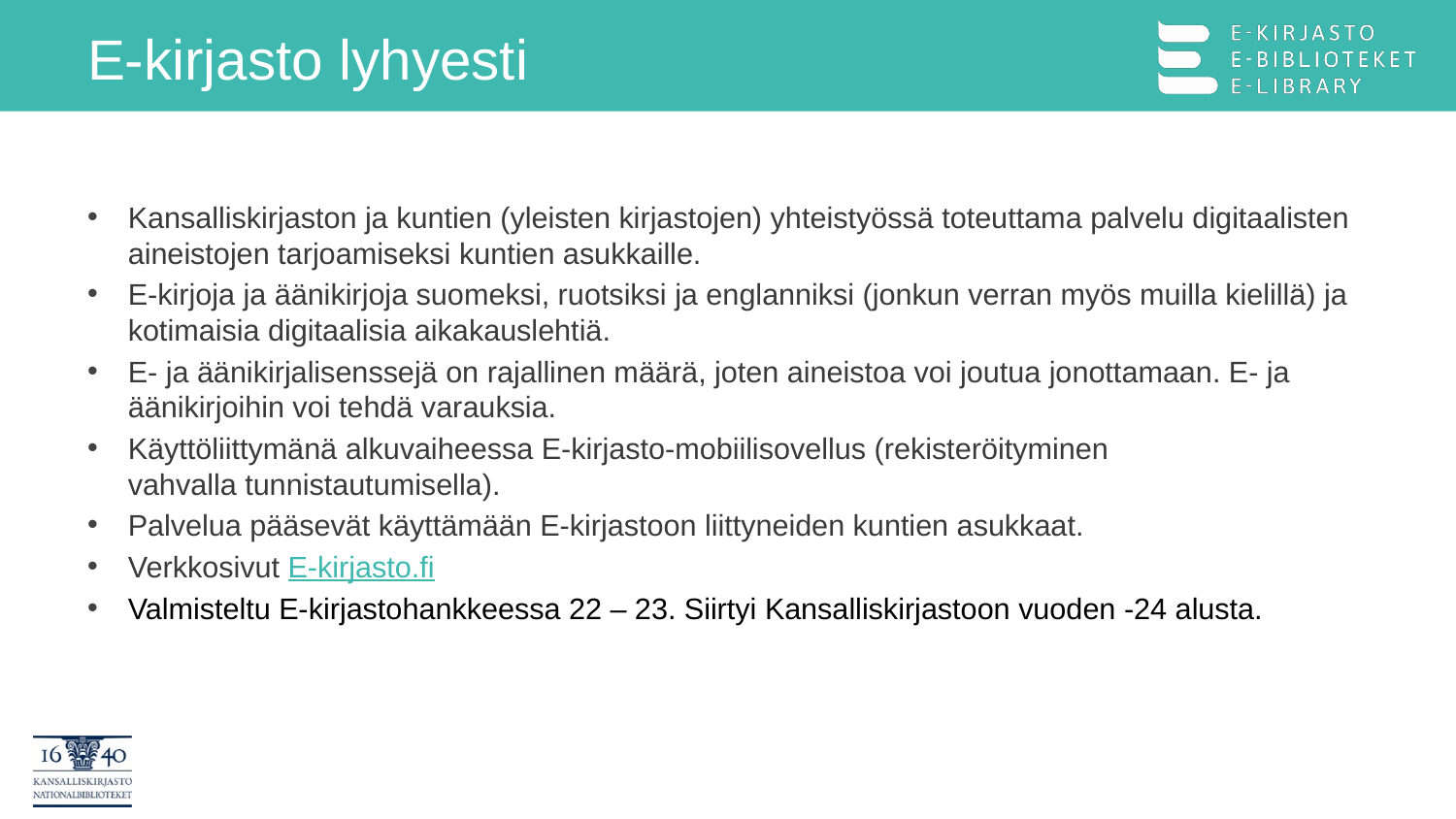

# E-kirjasto lyhyesti
Kansalliskirjaston ja kuntien (yleisten kirjastojen) yhteistyössä toteuttama palvelu digitaalisten aineistojen tarjoamiseksi kuntien asukkaille.
E-kirjoja ja äänikirjoja suomeksi, ruotsiksi ja englanniksi (jonkun verran myös muilla kielillä) ja kotimaisia digitaalisia aikakauslehtiä.
E- ja äänikirjalisenssejä on rajallinen määrä, joten aineistoa voi joutua jonottamaan. E- ja äänikirjoihin voi tehdä varauksia.
Käyttöliittymänä alkuvaiheessa E-kirjasto-mobiilisovellus (rekisteröityminen vahvalla tunnistautumisella).
Palvelua pääsevät käyttämään E-kirjastoon liittyneiden kuntien asukkaat.
Verkkosivut E-kirjasto.fi
Valmisteltu E-kirjastohankkeessa 22 – 23. Siirtyi Kansalliskirjastoon vuoden -24 alusta.